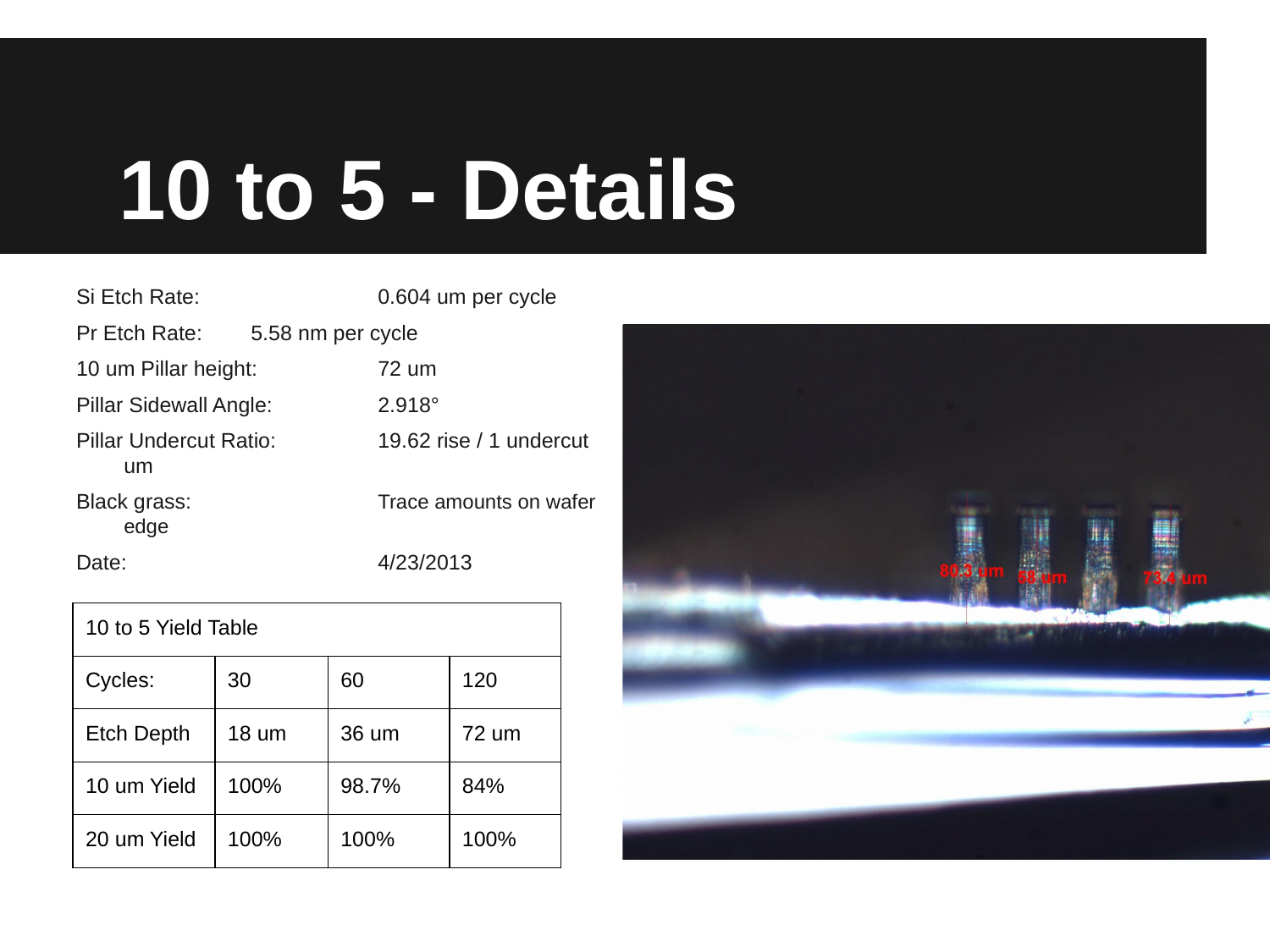

# 10 to 5 - Details
Si Etch Rate:		0.604 um per cycle
Pr Etch Rate:     	5.58 nm per cycle
10 um Pillar height:	72 um
Pillar Sidewall Angle: 	2.918°
Pillar Undercut Ratio: 	19.62 rise / 1 undercut um
Black grass:		Trace amounts on wafer edge
Date:		4/23/2013

| 10 to 5 Yield Table |  |  |  |
| --- | --- | --- | --- |
| Cycles: | 30 | 60 | 120 |
| Etch Depth | 18 um | 36 um | 72 um |
| 10 um Yield | 100% | 98.7% | 84% |
| 20 um Yield | 100% | 100% | 100% |